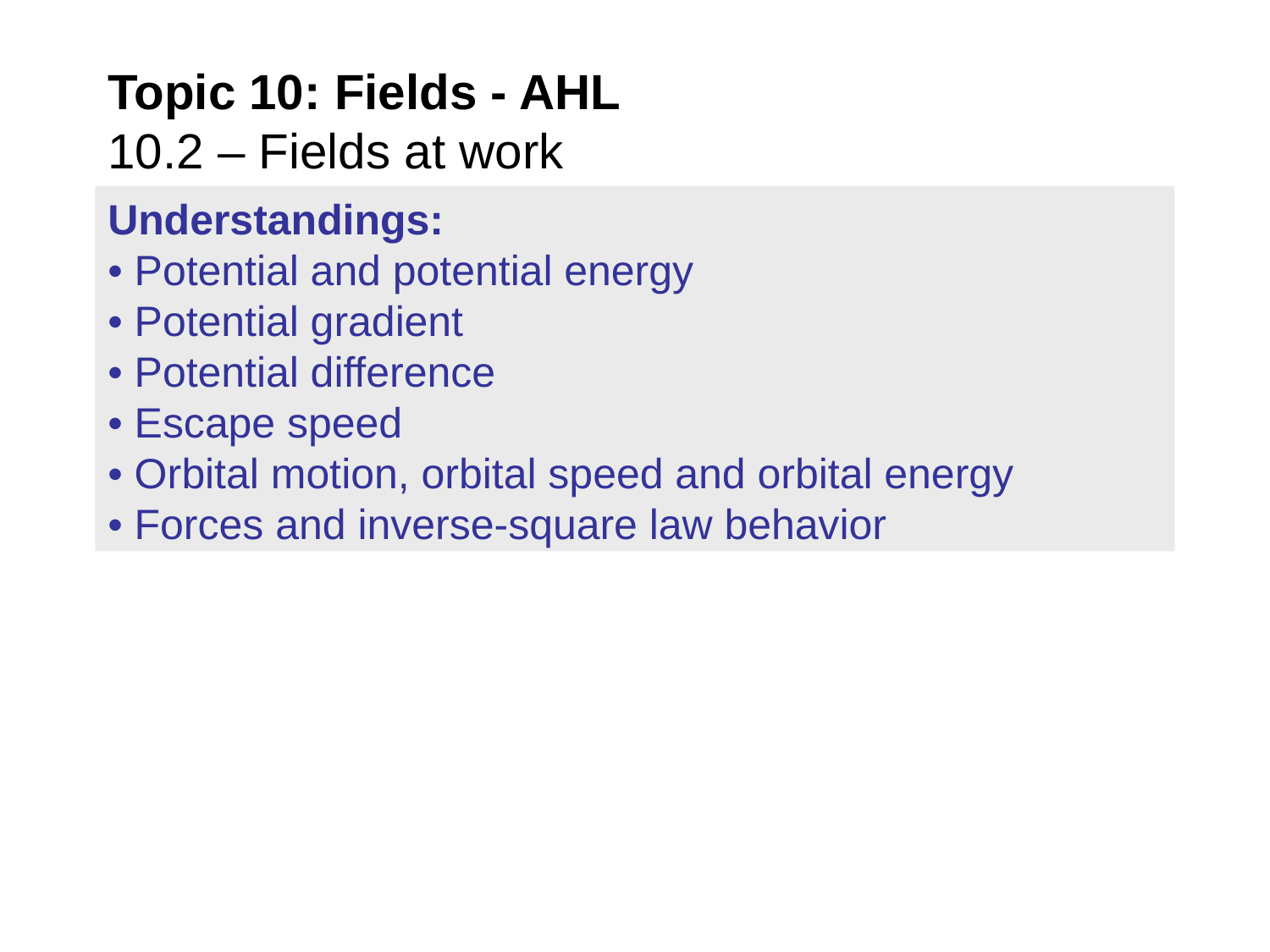

Topic 10: Fields - AHL
10.2 – Fields at work
Understandings:
• Potential and potential energy
• Potential gradient
• Potential difference
• Escape speed
• Orbital motion, orbital speed and orbital energy
• Forces and inverse-square law behavior